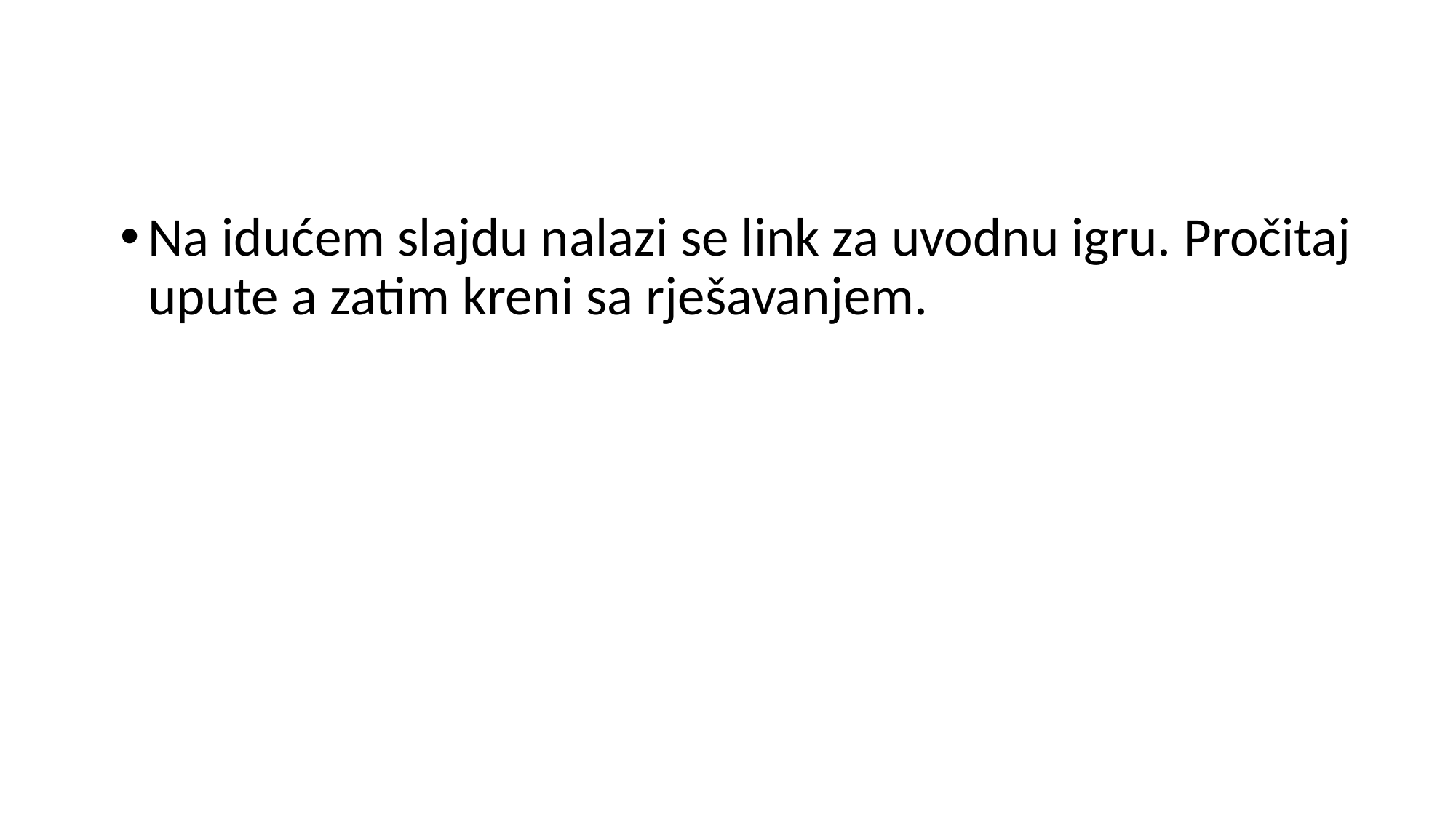

Na idućem slajdu nalazi se link za uvodnu igru. Pročitaj upute a zatim kreni sa rješavanjem.